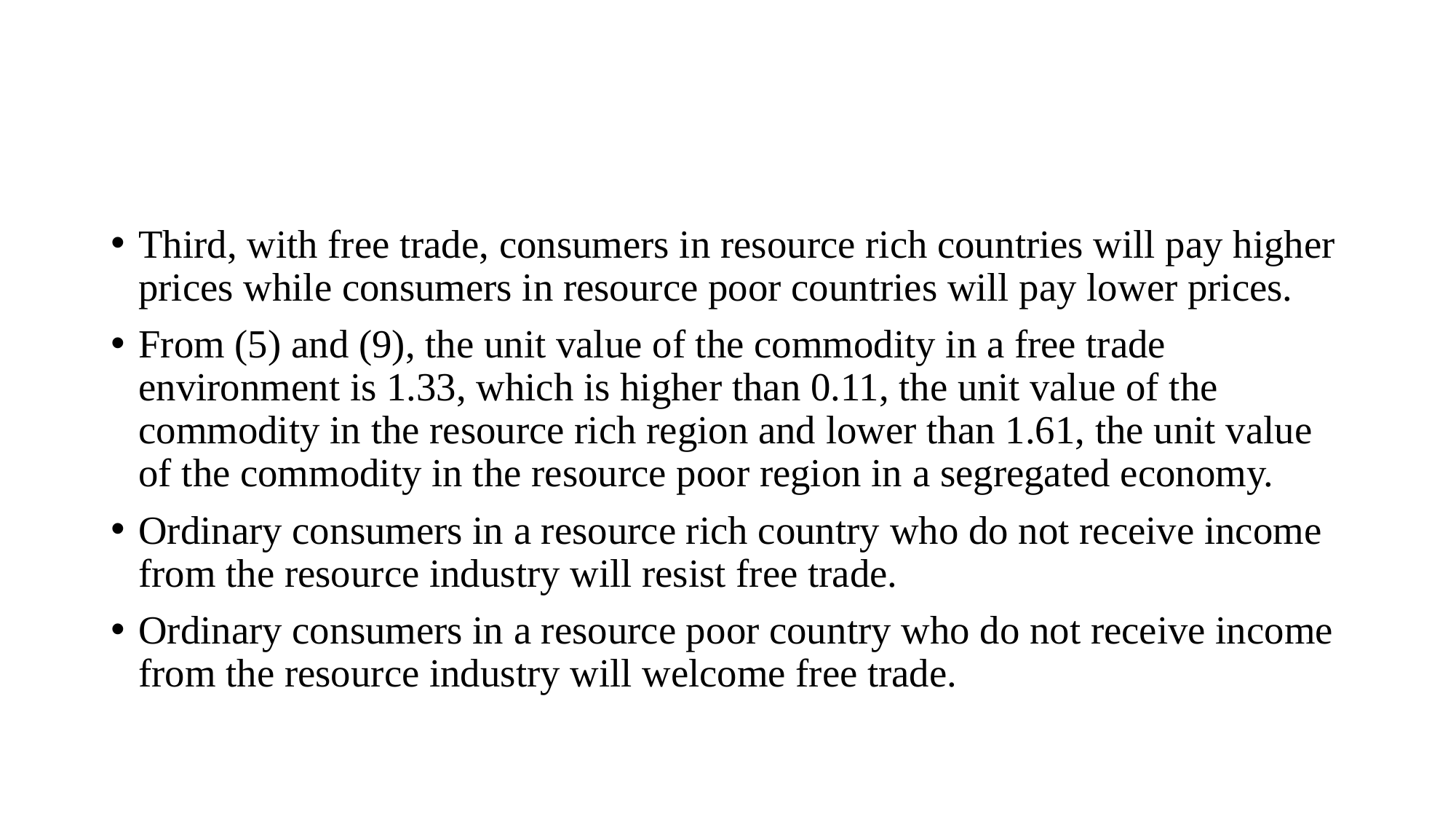

#
Third, with free trade, consumers in resource rich countries will pay higher prices while consumers in resource poor countries will pay lower prices.
From (5) and (9), the unit value of the commodity in a free trade environment is 1.33, which is higher than 0.11, the unit value of the commodity in the resource rich region and lower than 1.61, the unit value of the commodity in the resource poor region in a segregated economy.
Ordinary consumers in a resource rich country who do not receive income from the resource industry will resist free trade.
Ordinary consumers in a resource poor country who do not receive income from the resource industry will welcome free trade.